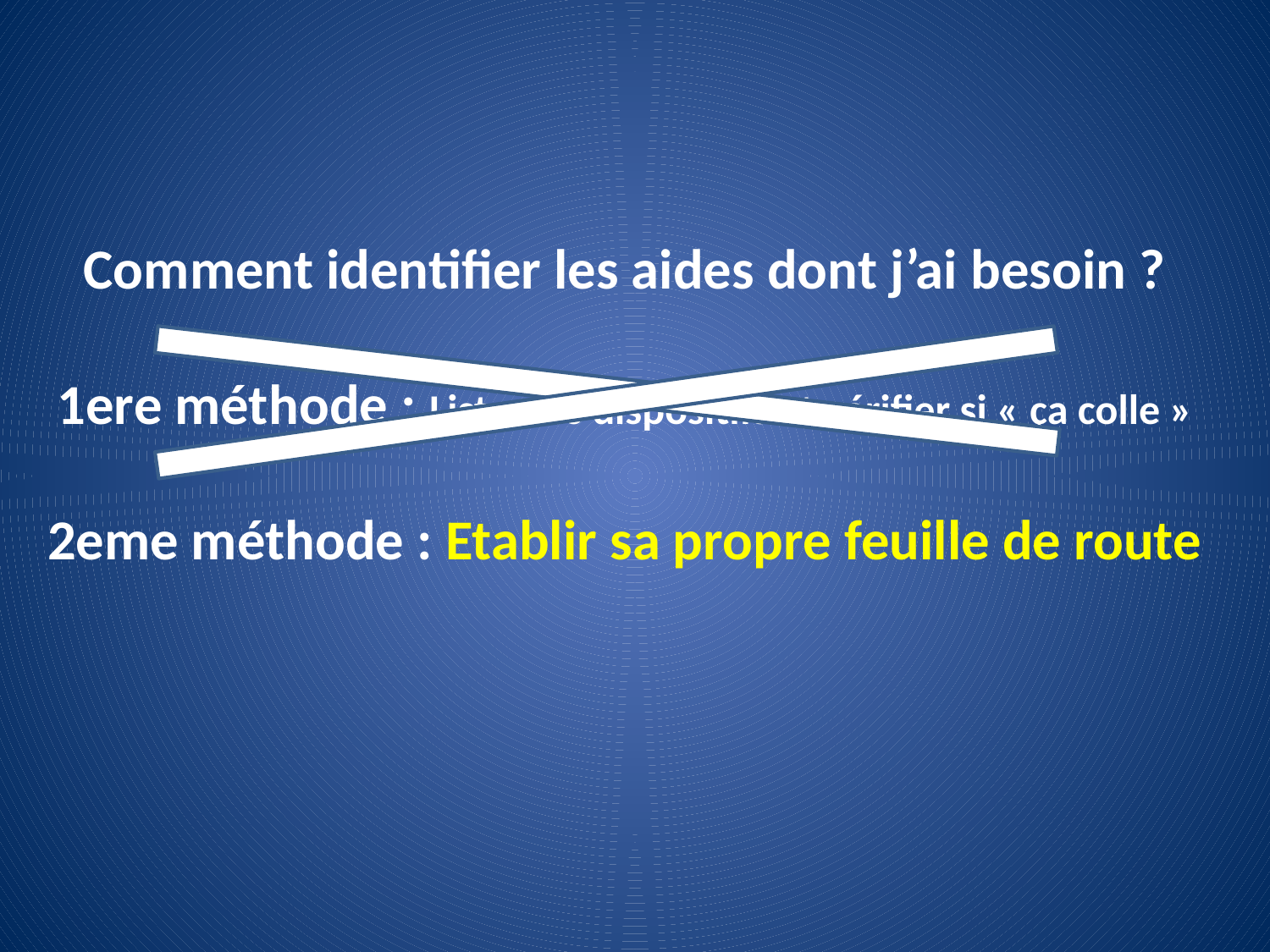

Comment identifier les aides dont j’ai besoin ?

1ere méthode : Lister les dispositifs et vérifier si « ça colle »

2eme méthode : Etablir sa propre feuille de route